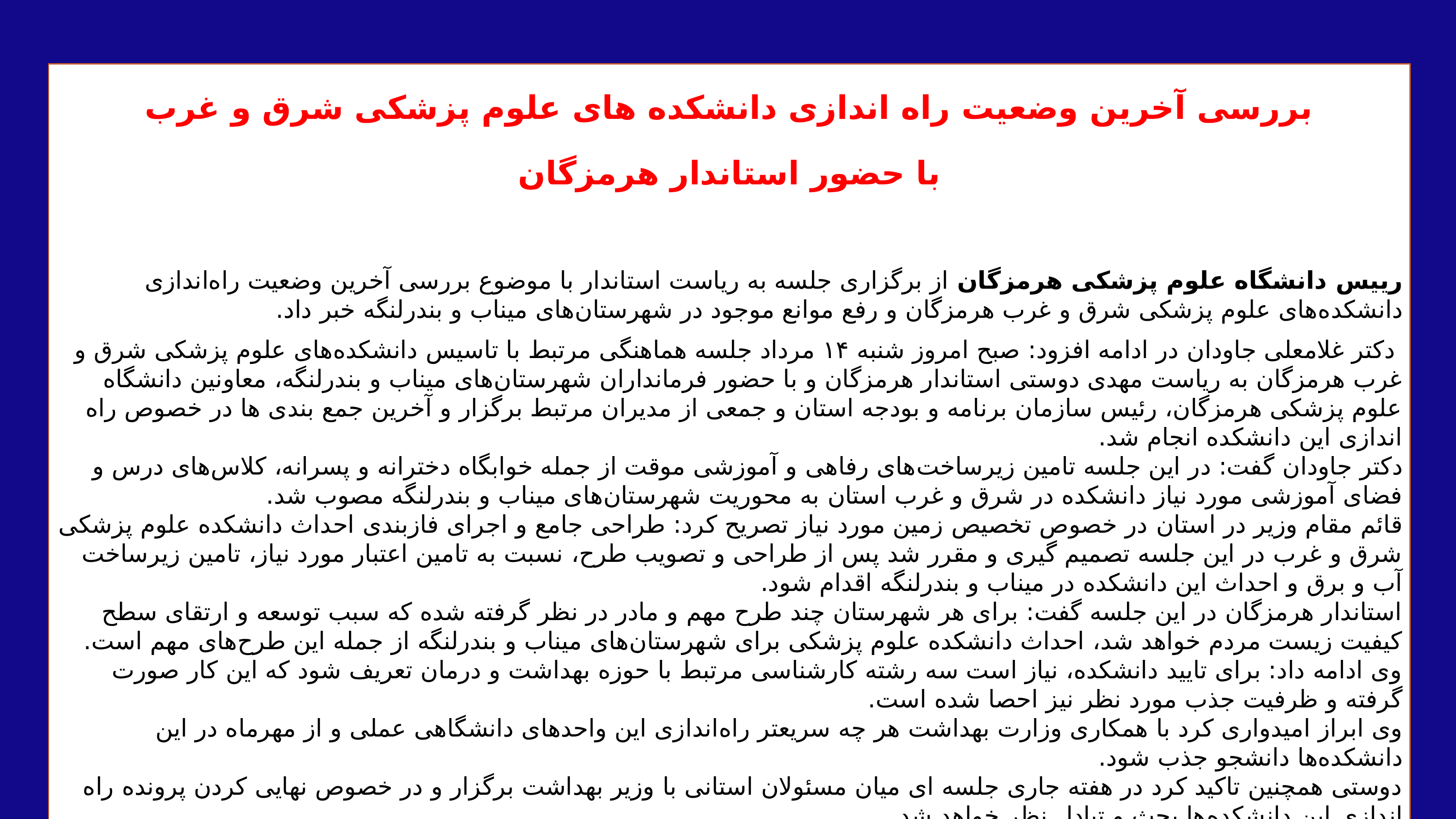

بررسی آخرین وضعیت راه اندازی دانشکده های علوم پزشکی شرق و غرب
با حضور استاندار هرمزگان

رییس دانشگاه علوم پزشکی هرمزگان از برگزاری جلسه به ریاست استاندار با موضوع بررسی آخرین وضعیت راه‌اندازی دانشکده‌های علوم پزشکی شرق و غرب هرمزگان و رفع موانع موجود در شهرستان‌های میناب و بندرلنگه خبر داد.
 دکتر غلامعلی جاودان در ادامه افزود: صبح امروز شنبه ۱۴ مرداد جلسه هماهنگی مرتبط با تاسیس دانشکده‌های علوم پزشکی شرق و غرب هرمزگان به ریاست مهدی دوستی استاندار هرمزگان و با حضور فرمانداران شهرستان‌های میناب و بندرلنگه، معاونین دانشگاه علوم پزشکی هرمزگان، رئیس سازمان برنامه و بودجه استان و جمعی از مدیران مرتبط برگزار و آخرین جمع بندی ها در خصوص راه اندازی این دانشکده انجام شد.
دکتر جاودان گفت: در این جلسه تامین زیرساخت‌های رفاهی و آموزشی موقت از جمله خوابگاه دخترانه و پسرانه، کلاس‌های درس و فضای آموزشی مورد نیاز دانشکده در شرق و غرب استان به محوریت شهرستان‌های میناب و بندرلنگه مصوب شد.
قائم مقام وزیر در استان در خصوص تخصیص زمین مورد نیاز تصریح کرد: طراحی جامع و اجرای فازبندی احداث دانشکده علوم پزشکی شرق و غرب در این جلسه تصمیم گیری و مقرر شد پس از طراحی و تصویب طرح، نسبت به تامین اعتبار مورد نیاز، تامین زیرساخت آب و برق و احداث این دانشکده در میناب و بندرلنگه اقدام شود.
استاندار هرمزگان در این جلسه گفت: برای هر شهرستان چند طرح مهم و مادر در نظر گرفته شده که سبب توسعه و ارتقای سطح کیفیت زیست مردم خواهد شد، احداث دانشکده علوم پزشکی برای شهرستان‌های میناب و بندرلنگه از جمله این طرح‌های مهم است.
وی ادامه داد: برای تایید دانشکده، نیاز است سه رشته کارشناسی مرتبط با حوزه بهداشت و درمان تعریف شود که این کار صورت گرفته و ظرفیت جذب مورد نظر نیز احصا شده است.
وی ابراز امیدواری کرد با همکاری وزارت بهداشت هر چه سریعتر راه‌اندازی این واحدهای دانشگاهی عملی و از مهرماه در این دانشکده‌ها دانشجو جذب شود.
دوستی همچنین تاکید کرد در هفته جاری جلسه ای میان مسئولان استانی با وزیر بهداشت برگزار و در خصوص نهایی کردن پرونده راه اندازی این دانشکده‌ها بحث و تبادل نظر خواهد شد